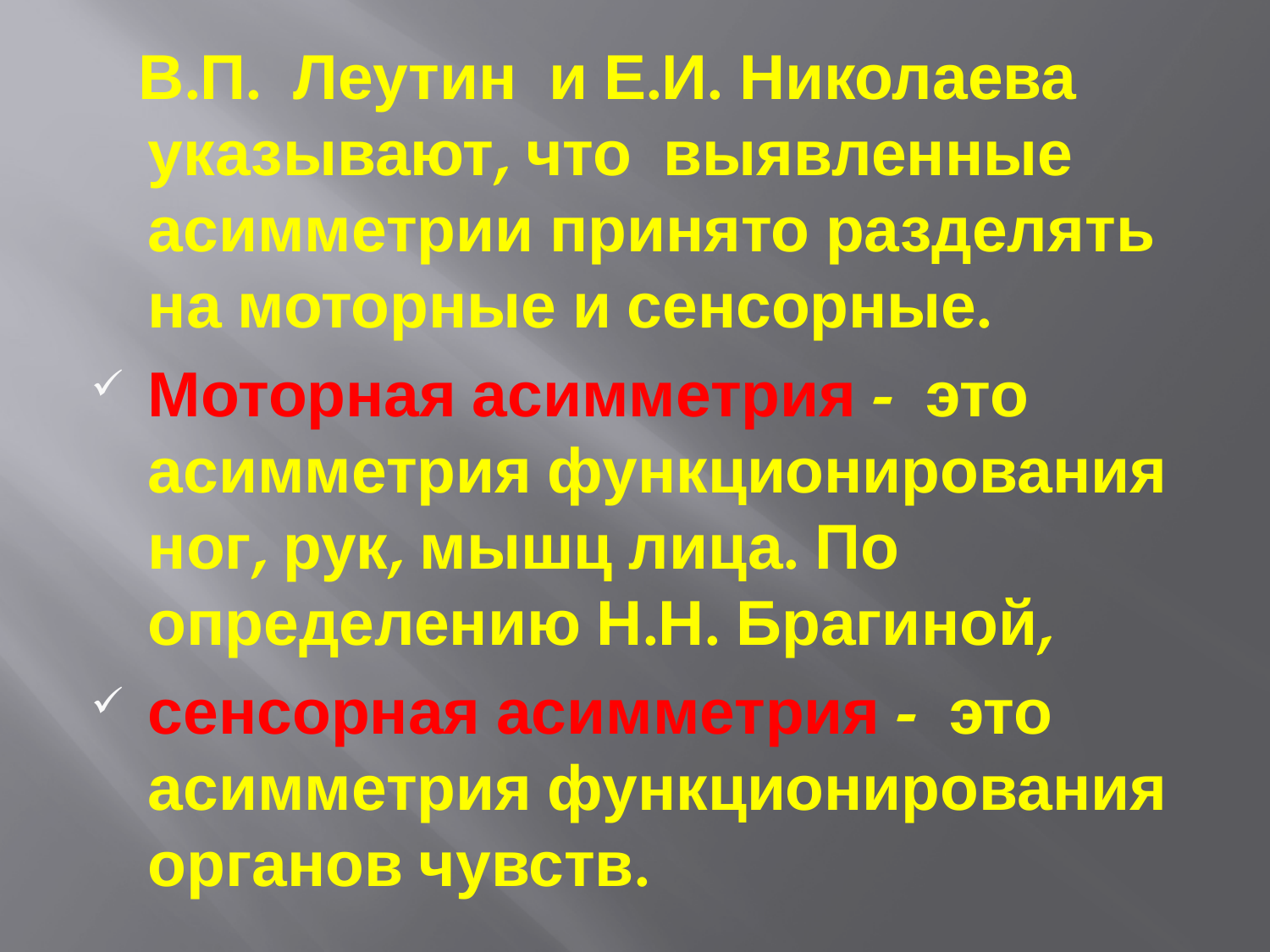

В.П.  Леутин  и Е.И. Николаева указывают, что  выявленные асимметрии принято разделять на моторные и сенсорные.
Моторная асимметрия -  это асимметрия функционирования ног, рук, мышц лица. По определению Н.Н. Брагиной,
сенсорная асимметрия -  это асимметрия функционирования органов чувств.